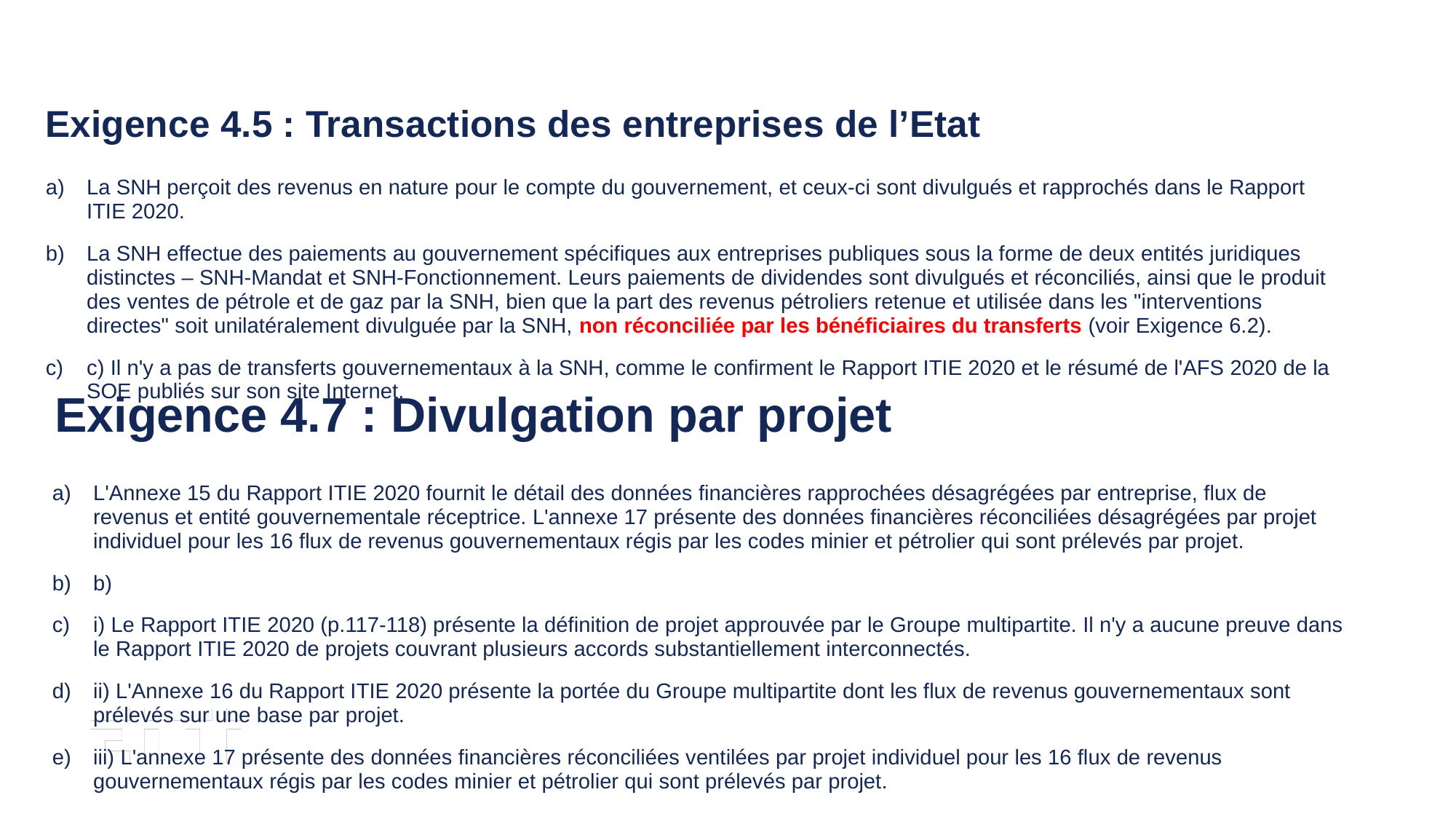

Exigence 4.5 : Transactions des entreprises de l’Etat
La SNH perçoit des revenus en nature pour le compte du gouvernement, et ceux-ci sont divulgués et rapprochés dans le Rapport ITIE 2020.
La SNH effectue des paiements au gouvernement spécifiques aux entreprises publiques sous la forme de deux entités juridiques distinctes – SNH-Mandat et SNH-Fonctionnement. Leurs paiements de dividendes sont divulgués et réconciliés, ainsi que le produit des ventes de pétrole et de gaz par la SNH, bien que la part des revenus pétroliers retenue et utilisée dans les "interventions directes" soit unilatéralement divulguée par la SNH, non réconciliée par les bénéficiaires du transferts (voir Exigence 6.2).
c) Il n'y a pas de transferts gouvernementaux à la SNH, comme le confirment le Rapport ITIE 2020 et le résumé de l'AFS 2020 de la SOE publiés sur son site Internet.
Exigence 4.7 : Divulgation par projet
L'Annexe 15 du Rapport ITIE 2020 fournit le détail des données financières rapprochées désagrégées par entreprise, flux de revenus et entité gouvernementale réceptrice. L'annexe 17 présente des données financières réconciliées désagrégées par projet individuel pour les 16 flux de revenus gouvernementaux régis par les codes minier et pétrolier qui sont prélevés par projet.
b)
i) Le Rapport ITIE 2020 (p.117-118) présente la définition de projet approuvée par le Groupe multipartite. Il n'y a aucune preuve dans le Rapport ITIE 2020 de projets couvrant plusieurs accords substantiellement interconnectés.
ii) L'Annexe 16 du Rapport ITIE 2020 présente la portée du Groupe multipartite dont les flux de revenus gouvernementaux sont prélevés sur une base par projet.
iii) L'annexe 17 présente des données financières réconciliées ventilées par projet individuel pour les 16 flux de revenus gouvernementaux régis par les codes minier et pétrolier qui sont prélevés par projet.